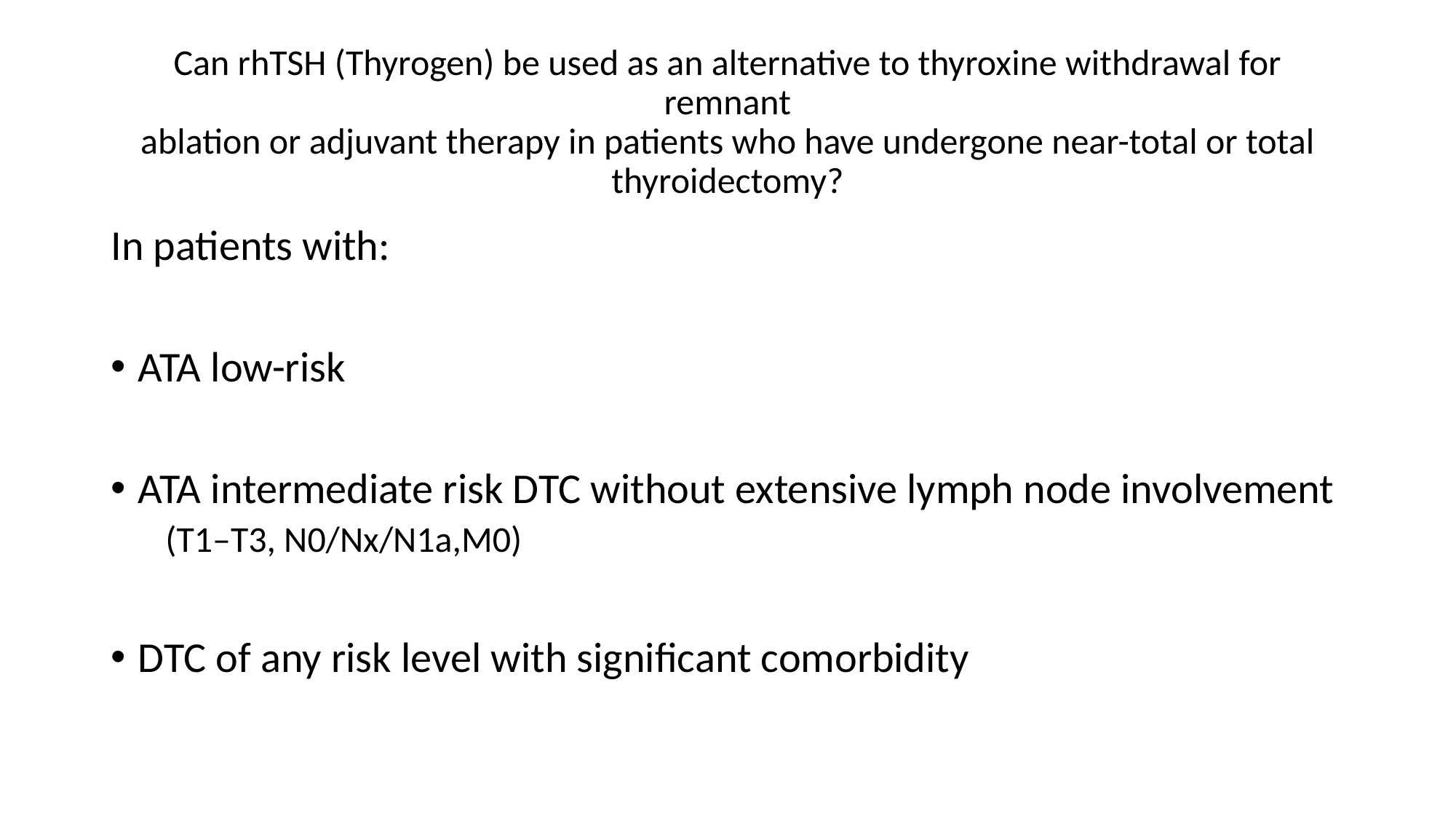

# Can rhTSH (Thyrogen) be used as an alternative to thyroxine withdrawal for remnant ablation or adjuvant therapy in patients who have undergone near-total or total thyroidectomy?
In patients with:

ATA low-risk

ATA intermediate risk DTC without extensive lymph node involvement
(T1–T3, N0/Nx/N1a,M0)

DTC of any risk level with significant comorbidity